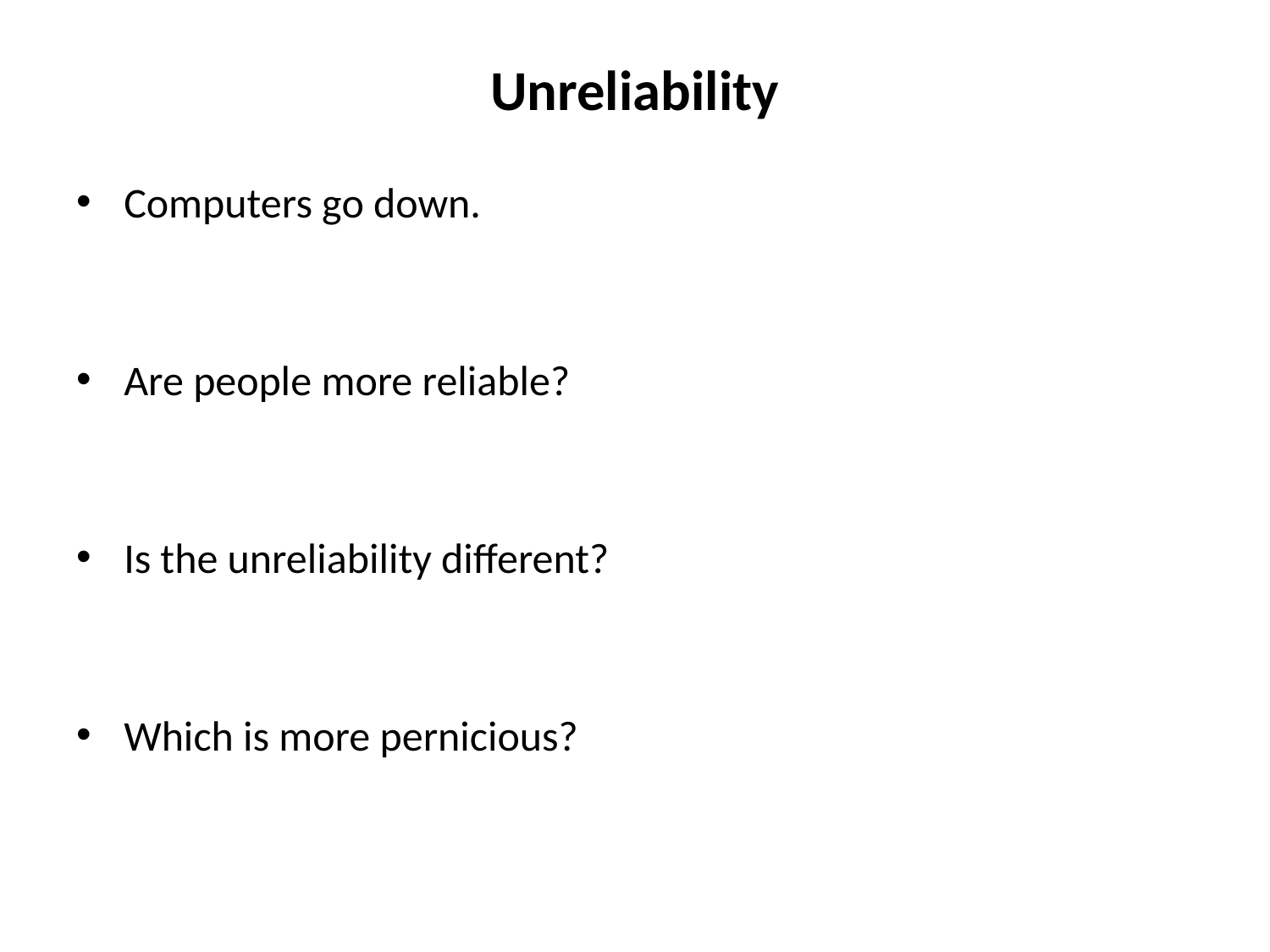

# Unreliability
Computers go down.

Are people more reliable?

Is the unreliability different?

Which is more pernicious?